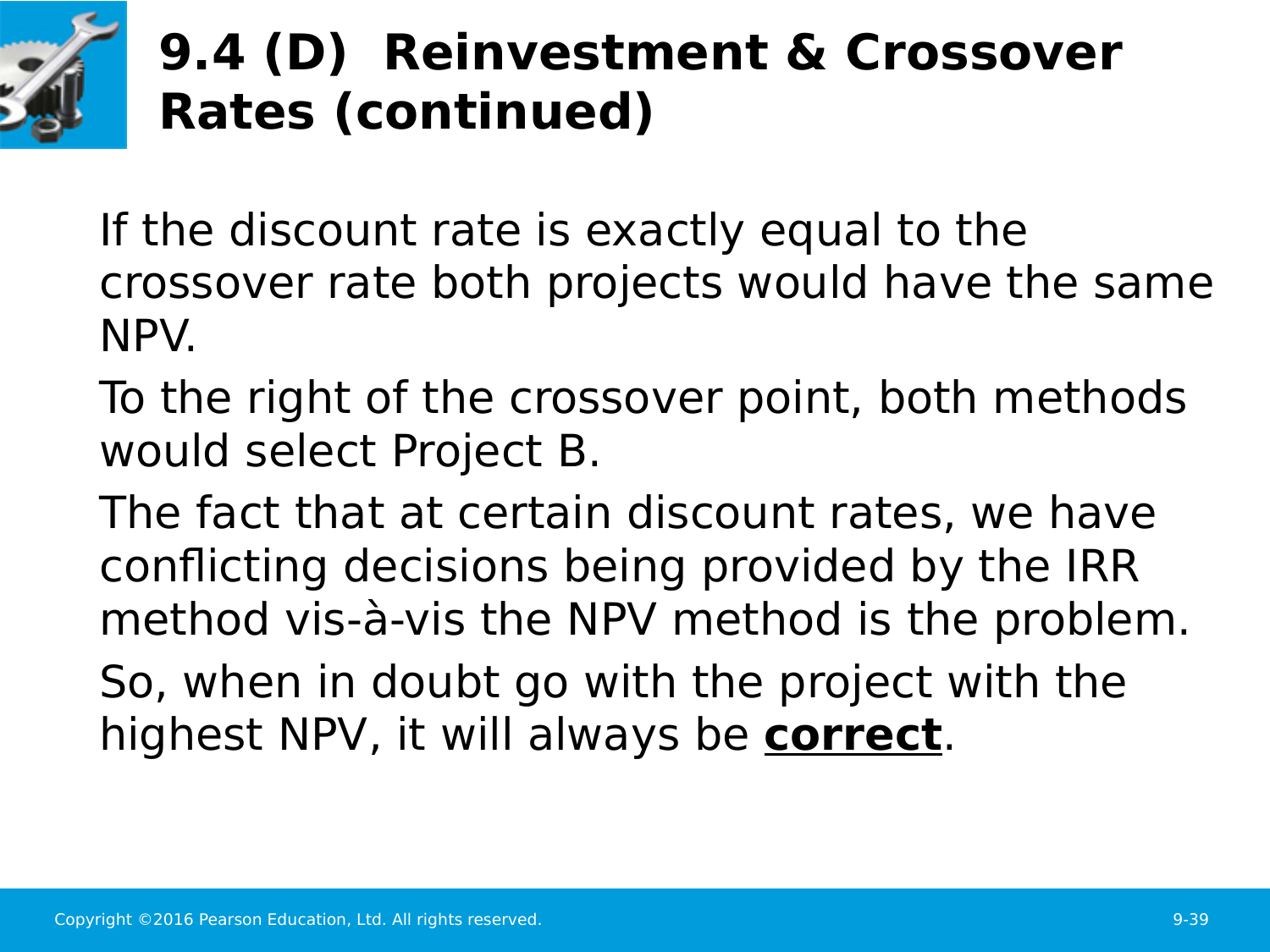

# 9.4 (D)  Reinvestment & Crossover Rates (continued)
	If the discount rate is exactly equal to the crossover rate both projects would have the same NPV.
	To the right of the crossover point, both methods would select Project B.
	The fact that at certain discount rates, we have conflicting decisions being provided by the IRR method vis-à-vis the NPV method is the problem.
	So, when in doubt go with the project with the highest NPV, it will always be correct.